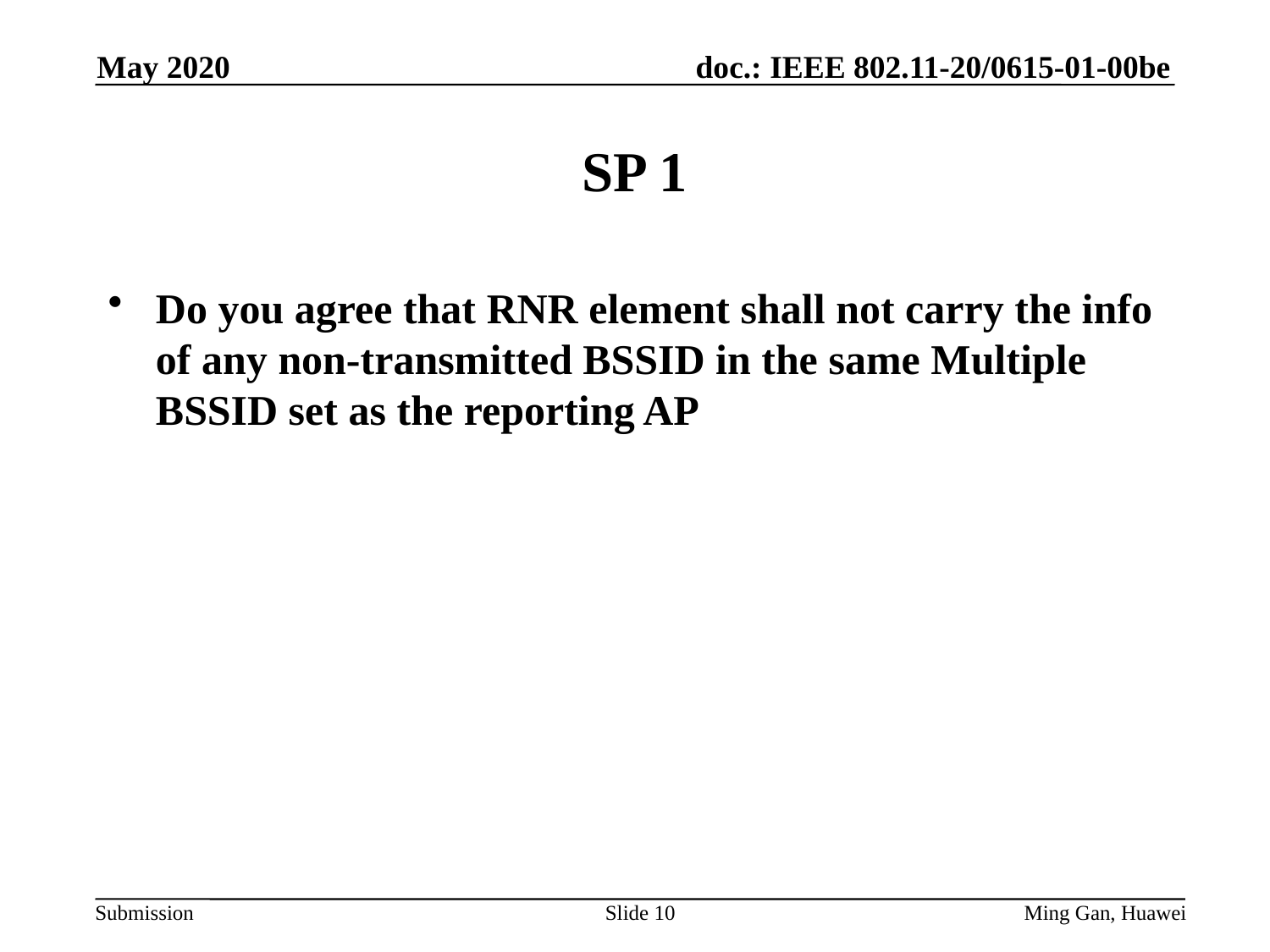

May 2020
# SP 1
Do you agree that RNR element shall not carry the info of any non-transmitted BSSID in the same Multiple BSSID set as the reporting AP
Slide 10
Ming Gan, Huawei